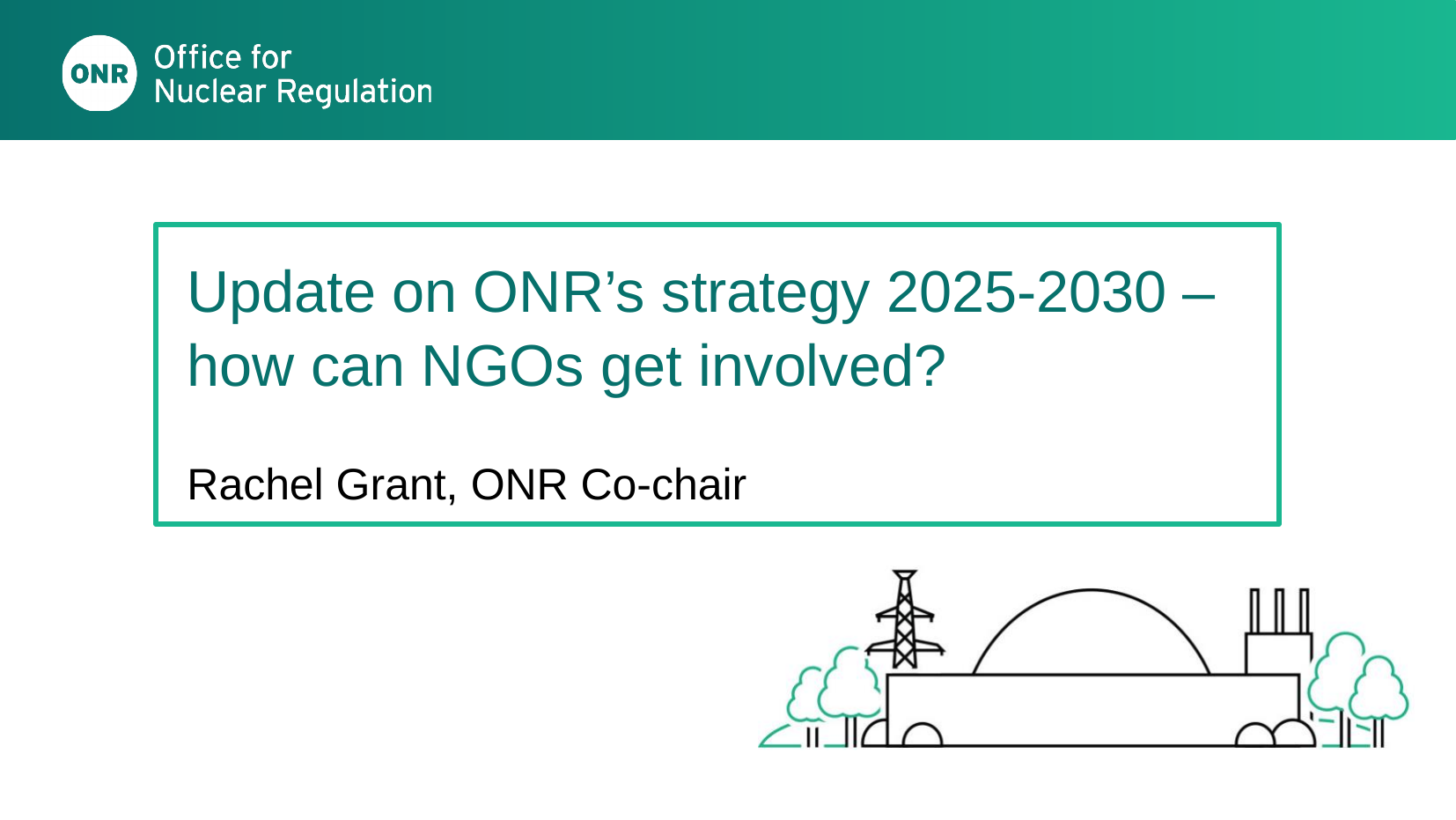

# Update on ONR’s strategy 2025-2030 – how can NGOs get involved? Rachel Grant, ONR Co-chair